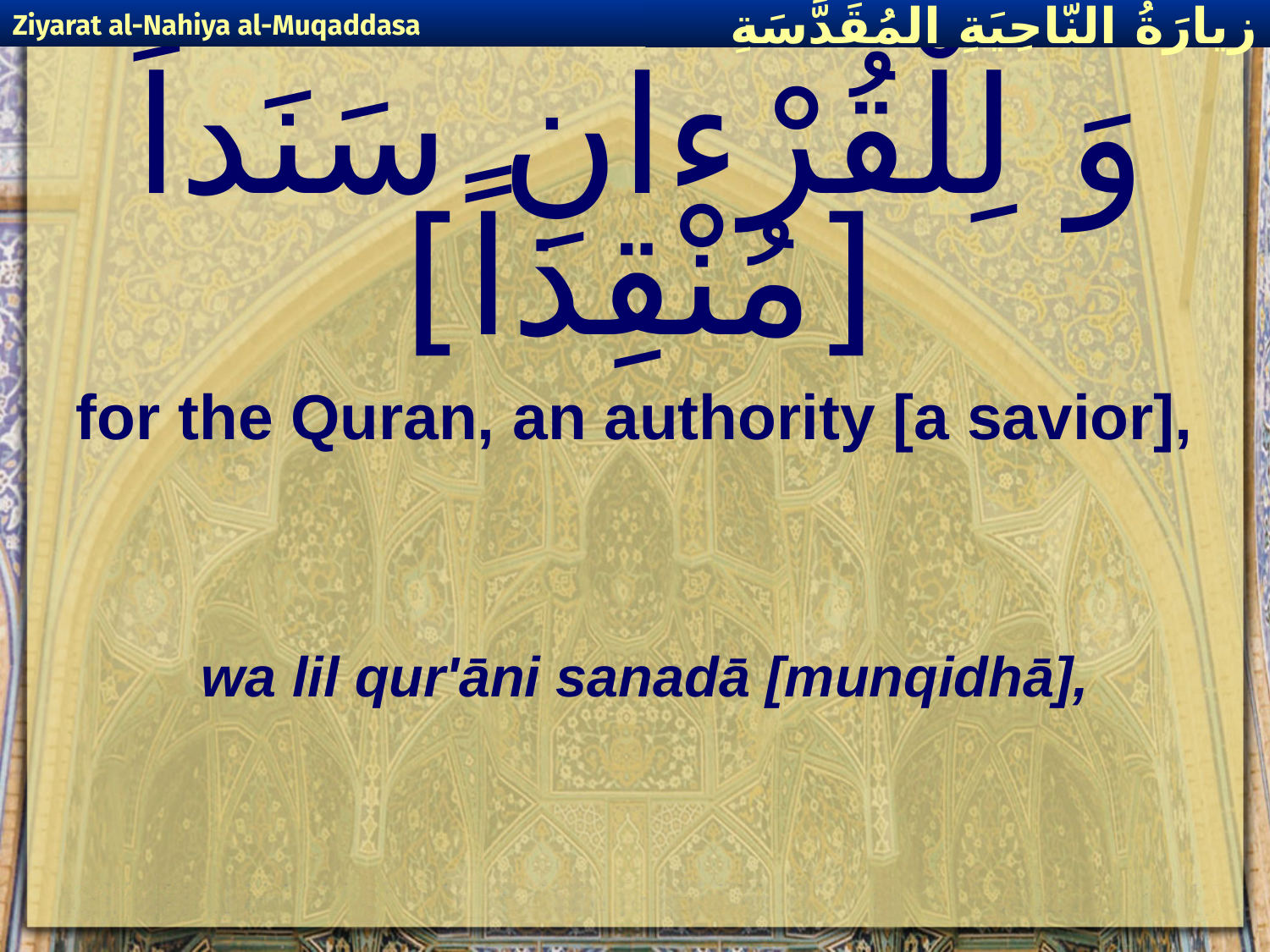

Ziyarat al-Nahiya al-Muqaddasa
زيارَةُ النّاحِيَةِ ال‍مُقَدَّسَةِ
# وَ لِلْقُرْءانِ سَنَداً [مُنْقِذاً]
for the Quran, an authority [a savior],
wa lil qur'āni sanadā [munqidhā],